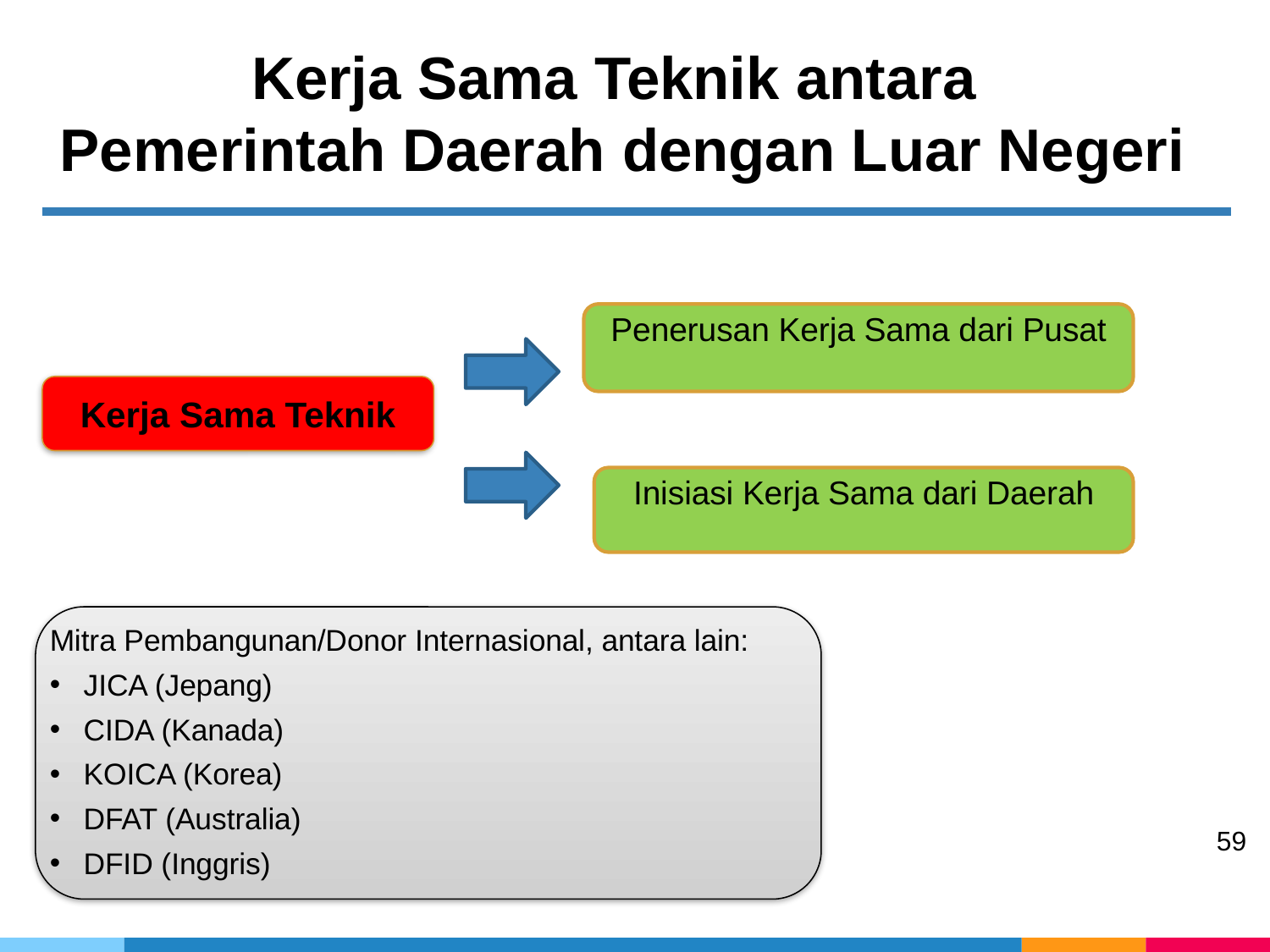

Kerja Sama Teknik antara
Pemerintah Daerah dengan Luar Negeri
Penerusan Kerja Sama dari Pusat

Kerja Sama Teknik

Inisiasi Kerja Sama dari Daerah

Mitra Pembangunan/Donor Internasional, antara lain:
JICA (Jepang)
CIDA (Kanada)
KOICA (Korea)
DFAT (Australia)
DFID (Inggris)

59